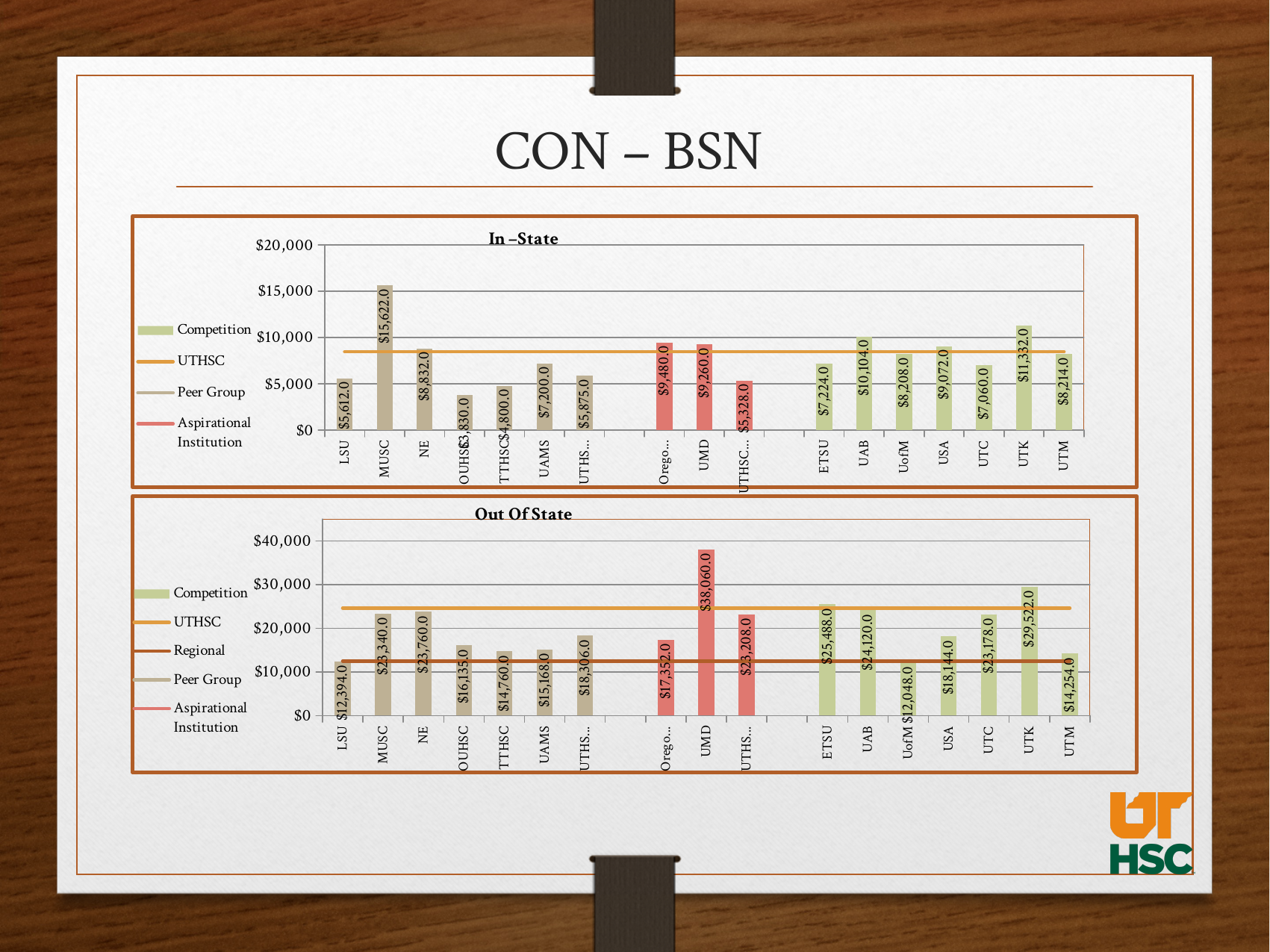

# CON – BSN

### Chart: In –State

| Category | Competition | UTHSC | Peer Group | Aspirational Institution |
|---|---|---|---|---|
| LSU HSC | 5612.0 | 8470.0 | None | None |
| MUSC | 15622.0 | 8470.0 | None | None |
| NEB MC | 8832.0 | 8470.0 | None | None |
| OUHSC | 3830.0 | 8470.0 | None | None |
| TTHSC | 4800.0 | 8470.0 | None | None |
| UAMS | 7200.0 | 8470.0 | None | None |
| UTHSC SA | 5875.0 | 8470.0 | None | None |
|  | None | 8470.0 | None | None |
| Oregon HSC | 9480.0 | 8470.0 | None | None |
| UMD HSC | 9260.0 | 8470.0 | None | None |
| UTHSC Houston | 5328.0 | 8470.0 | None | None |
|  | None | 8470.0 | None | None |
| ETSU | 7224.0 | 8470.0 | None | None |
| UAB | 10104.0 | 8470.0 | None | None |
| UofM | 8208.0 | 8470.0 | None | None |
| USA | 9072.0 | 8470.0 | None | None |
| UTC | 7060.0 | 8470.0 | None | None |
| UTK | 11332.0 | 8470.0 | None | None |
| UTM | 8214.0 | 8470.0 | None | None |

### Chart: Out Of State

| Category | Competition | UTHSC | Regional | Peer Group | Aspirational Institution |
|---|---|---|---|---|---|
| LSU HSC | 12394.0 | 24620.0 | 12508.0 | None | None |
| MUSC | 23340.0 | 24620.0 | 12508.0 | None | None |
| NEB MC | 23760.0 | 24620.0 | 12508.0 | None | None |
| OUHSC | 16135.0 | 24620.0 | 12508.0 | None | None |
| TTHSC | 14760.0 | 24620.0 | 12508.0 | None | None |
| UAMS | 15168.0 | 24620.0 | 12508.0 | None | None |
| UTHSC SA | 18306.0 | 24620.0 | 12508.0 | None | None |
|  | None | 24620.0 | 12508.0 | None | None |
| Oregon HSC | 17352.0 | 24620.0 | 12508.0 | None | None |
| UMD HSC | 38060.0 | 24620.0 | 12508.0 | None | None |
| UTHSC Houston | 23208.0 | 24620.0 | 12508.0 | None | None |
|  | None | 24620.0 | 12508.0 | None | None |
| ETSU | 25488.0 | 24620.0 | 12508.0 | None | None |
| UAB | 24120.0 | 24620.0 | 12508.0 | None | None |
| UofM | 12048.0 | 24620.0 | 12508.0 | None | None |
| USA | 18144.0 | 24620.0 | 12508.0 | None | None |
| UTC | 23178.0 | 24620.0 | 12508.0 | None | None |
| UTK | 29522.0 | 24620.0 | 12508.0 | None | None |
| UTM | 14254.0 | 24620.0 | 12508.0 | None | None |